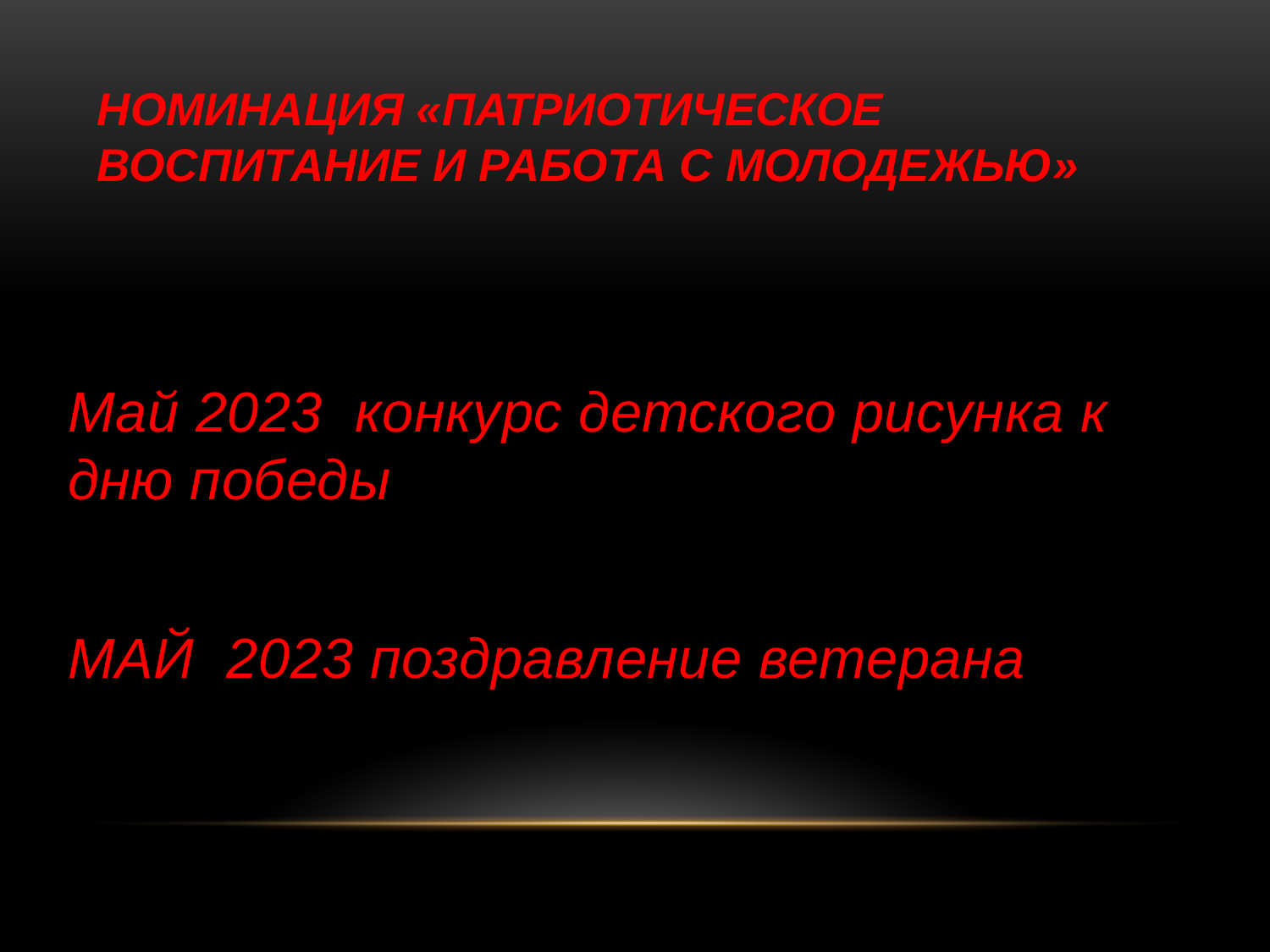

# Номинация «Патриотическое воспитание и работа с молодежью»

Май 2023  конкурс детского рисунка к дню победы

МАЙ  2023 поздравление ветерана